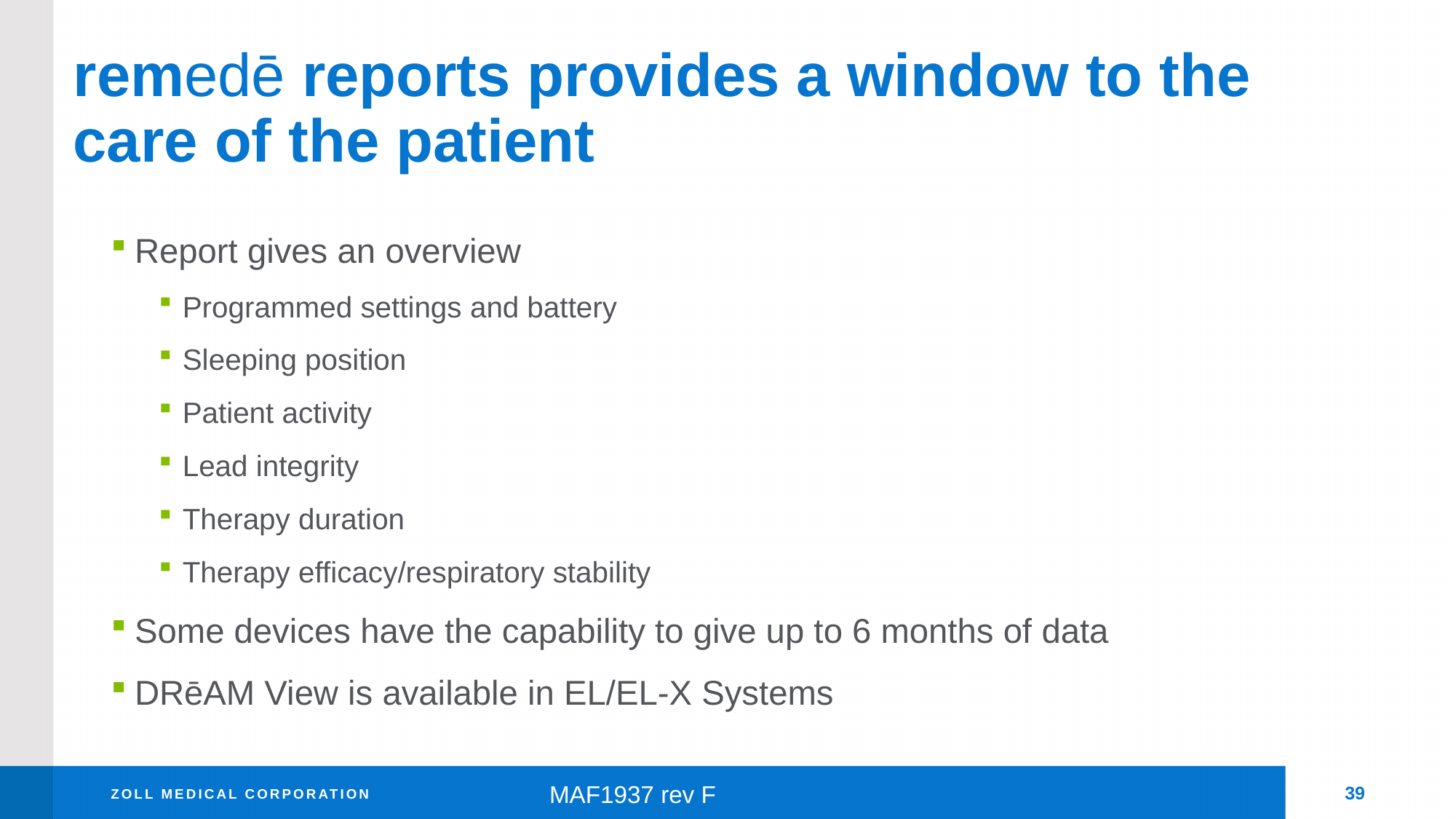

# remedē reports provides a window to the care of the patient
Report gives an overview
Programmed settings and battery
Sleeping position
Patient activity
Lead integrity
Therapy duration
Therapy efficacy/respiratory stability
Some devices have the capability to give up to 6 months of data
DRēAM View is available in EL/EL-X Systems

MAF1937 rev F